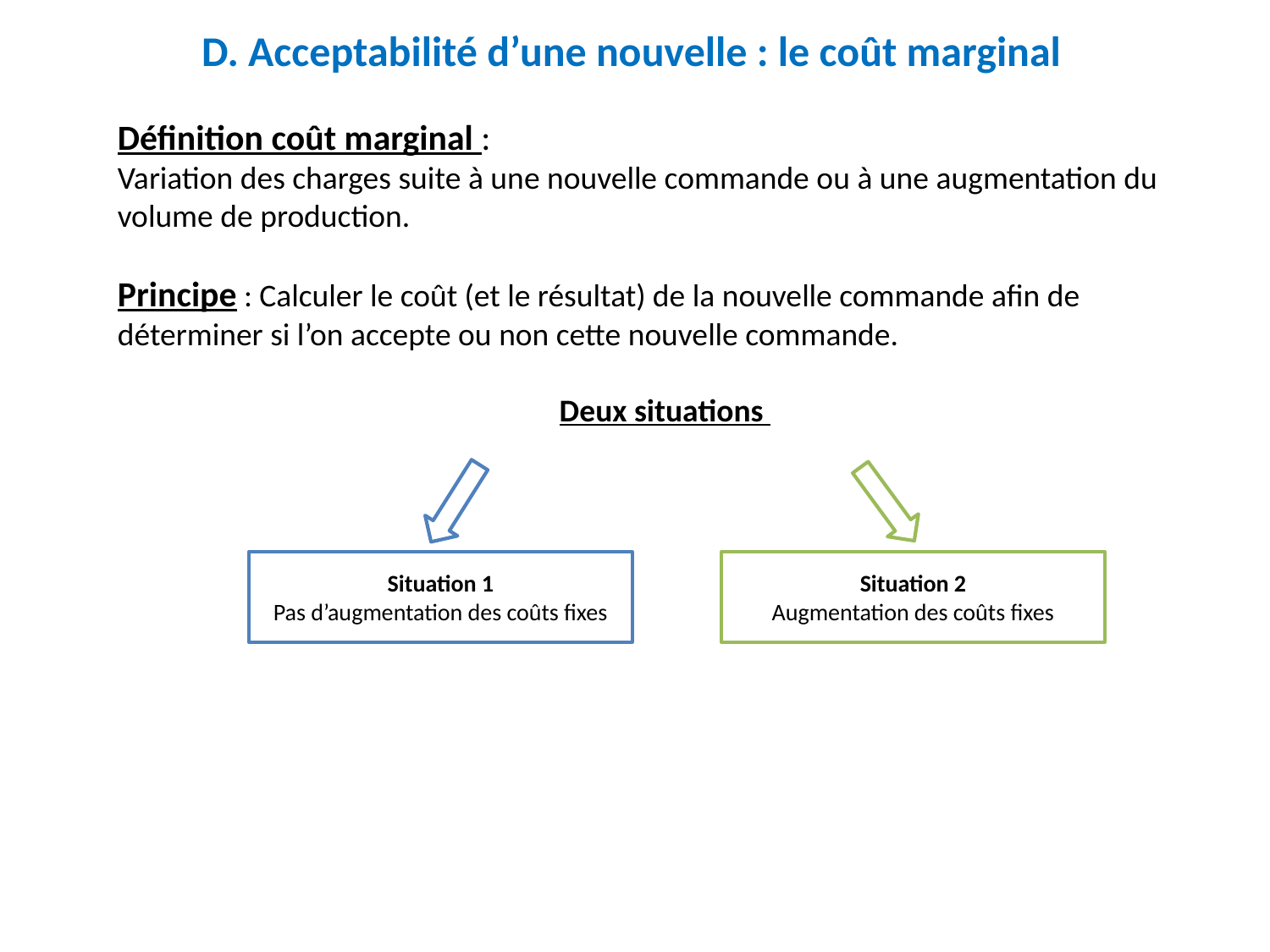

D. Acceptabilité d’une nouvelle : le coût marginal
Définition coût marginal :
Variation des charges suite à une nouvelle commande ou à une augmentation du volume de production.

Principe : Calculer le coût (et le résultat) de la nouvelle commande afin de déterminer si l’on accepte ou non cette nouvelle commande.

Deux situations

Situation 2
Augmentation des coûts fixes
Situation 1
Pas d’augmentation des coûts fixes